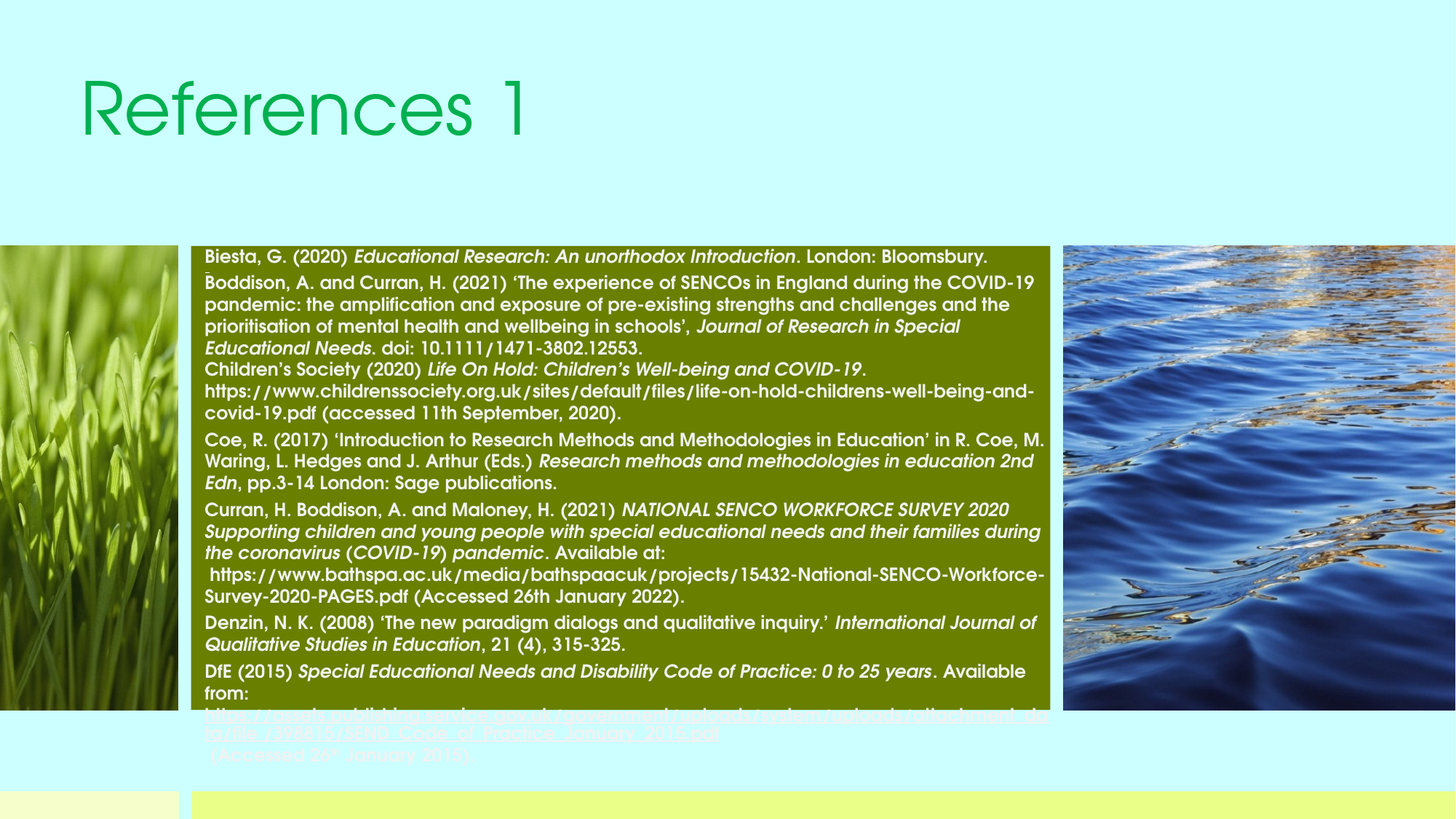

References 1
Biesta, G. (2020) Educational Research: An unorthodox Introduction. London: Bloomsbury.
Boddison, A. and Curran, H. (2021) ‘The experience of SENCOs in England during the COVID-19 pandemic: the amplification and exposure of pre-existing strengths and challenges and the prioritisation of mental health and wellbeing in schools’, Journal of Research in Special Educational Needs. doi: 10.1111/1471-3802.12553.
Children’s Society (2020) Life On Hold: Children’s Well-being and COVID-19. https://www.childrenssociety.org.uk/sites/default/files/life-on-hold-childrens-well-being-and-covid-19.pdf (accessed 11th September, 2020).
Coe, R. (2017) ‘Introduction to Research Methods and Methodologies in Education’ in R. Coe, M. Waring, L. Hedges and J. Arthur (Eds.) Research methods and methodologies in education 2nd Edn, pp.3-14 London: Sage publications.
Curran, H. Boddison, A. and Maloney, H. (2021) NATIONAL SENCO WORKFORCE SURVEY 2020 Supporting children and young people with special educational needs and their families during the coronavirus (COVID-19) pandemic. Available at:
 https://www.bathspa.ac.uk/media/bathspaacuk/projects/15432-National-SENCO-Workforce-Survey-2020-PAGES.pdf (Accessed 26th January 2022).
Denzin, N. K. (2008) ‘The new paradigm dialogs and qualitative inquiry.’ International Journal of Qualitative Studies in Education, 21 (4), 315-325.
DfE (2015) Special Educational Needs and Disability Code of Practice: 0 to 25 years. Available from:  https://assets.publishing.service.gov.uk/government/uploads/system/uploads/attachment_data/file /398815/SEND_Code_of_Practice_January_2015.pdf (Accessed 26th January 2015).
#